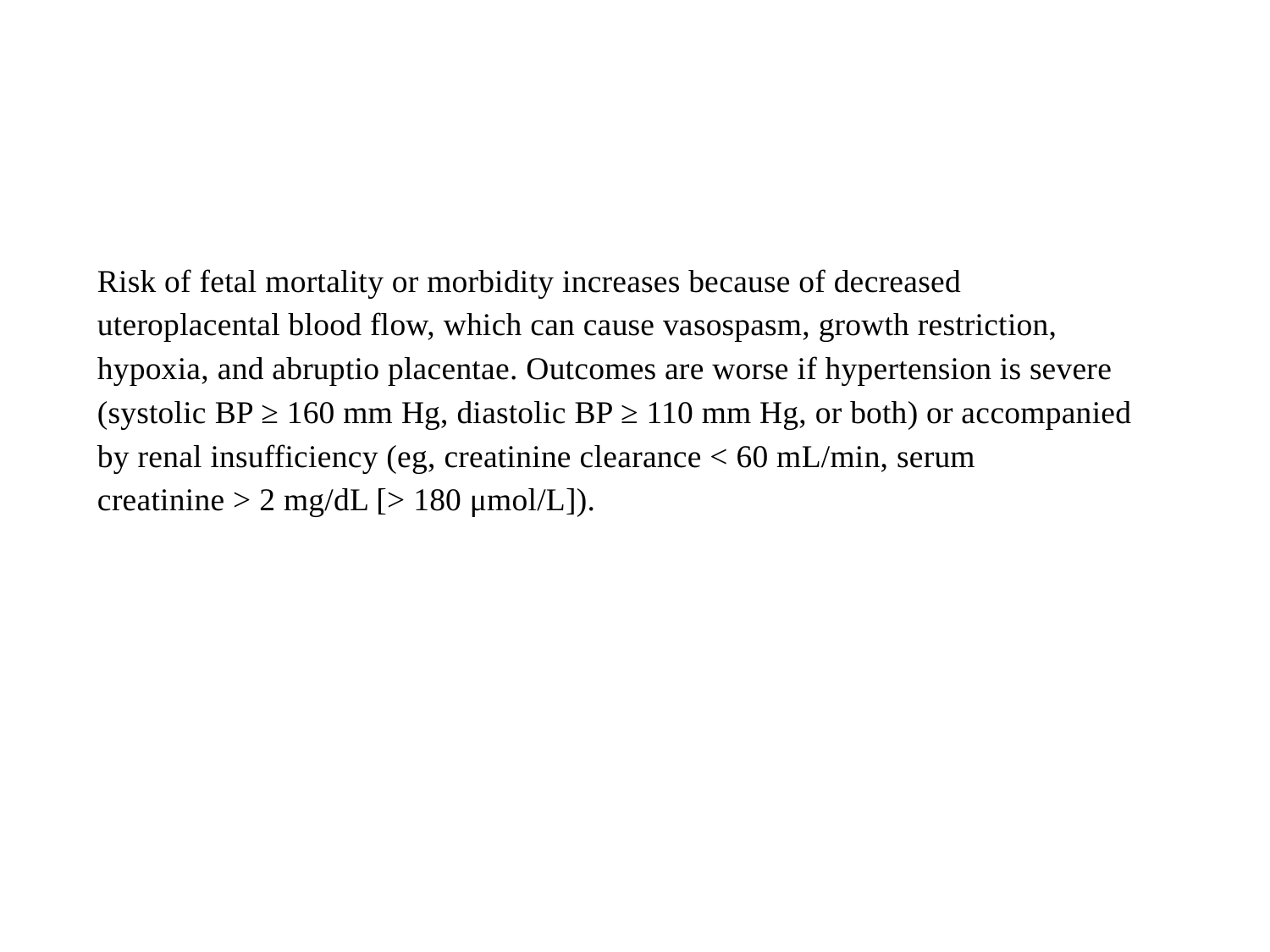

Risk of fetal mortality or morbidity increases because of decreased uteroplacental blood flow, which can cause vasospasm, growth restriction, hypoxia, and abruptio placentae. Outcomes are worse if hypertension is severe (systolic BP ≥ 160 mm Hg, diastolic BP ≥ 110 mm Hg, or both) or accompanied by renal insufficiency (eg, creatinine clearance < 60 mL/min, serum creatinine > 2 mg/dL [> 180 μmol/L]).